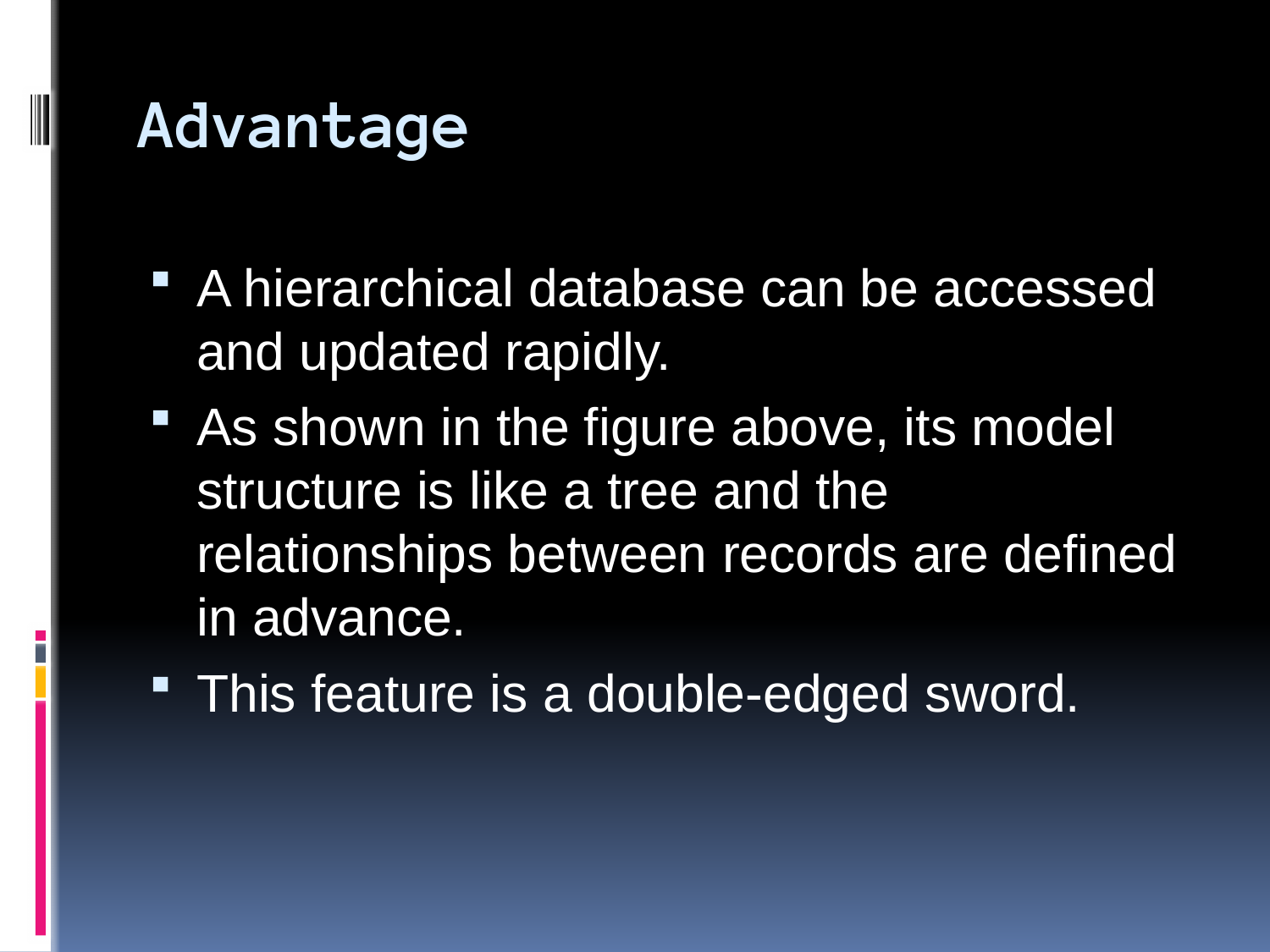

# Advantage
A hierarchical database can be accessed and updated rapidly.
As shown in the figure above, its model structure is like a tree and the relationships between records are defined in advance.
This feature is a double-edged sword.